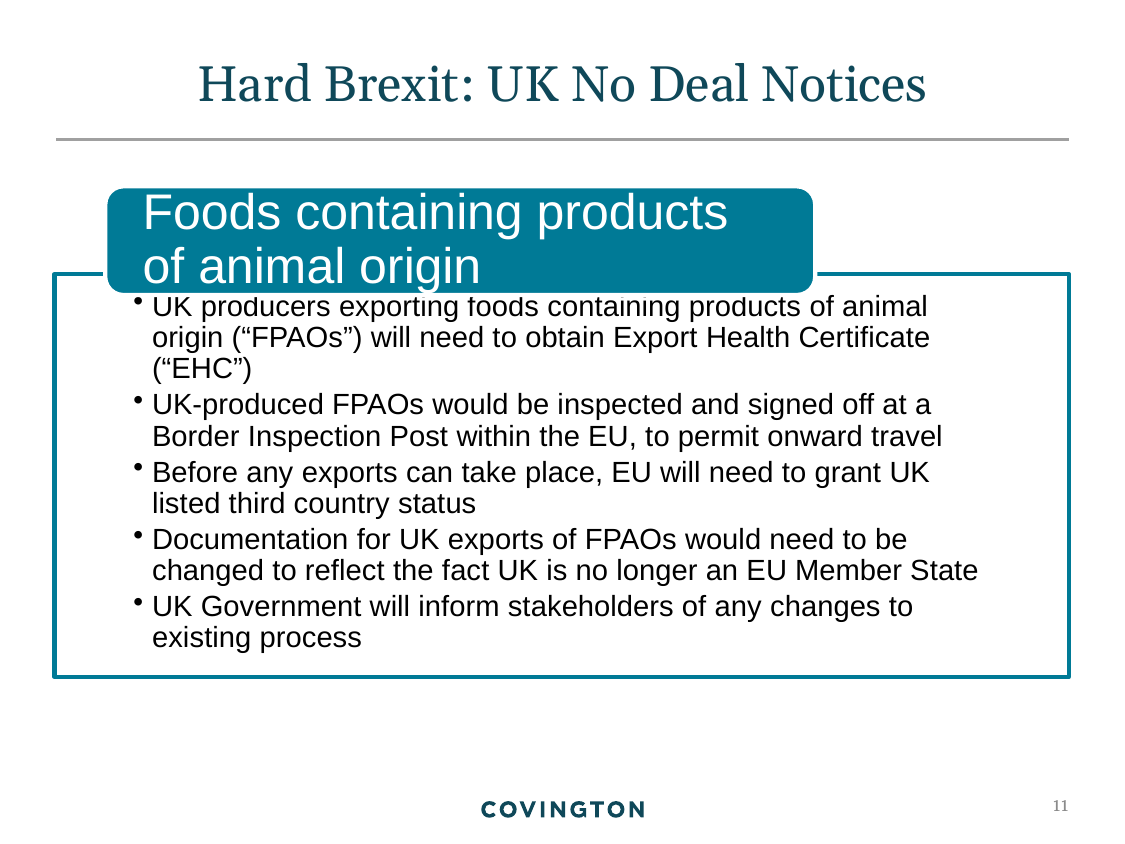

# Hard Brexit: UK No Deal Notices
UK producers exporting foods containing products of animal origin (“FPAOs”) will need to obtain Export Health Certificate (“EHC”)
UK-produced FPAOs would be inspected and signed off at a Border Inspection Post within the EU, to permit onward travel
Before any exports can take place, EU will need to grant UK listed third country status
Documentation for UK exports of FPAOs would need to be changed to reflect the fact UK is no longer an EU Member State
UK Government will inform stakeholders of any changes to existing process
Foods containing products of animal origin
11